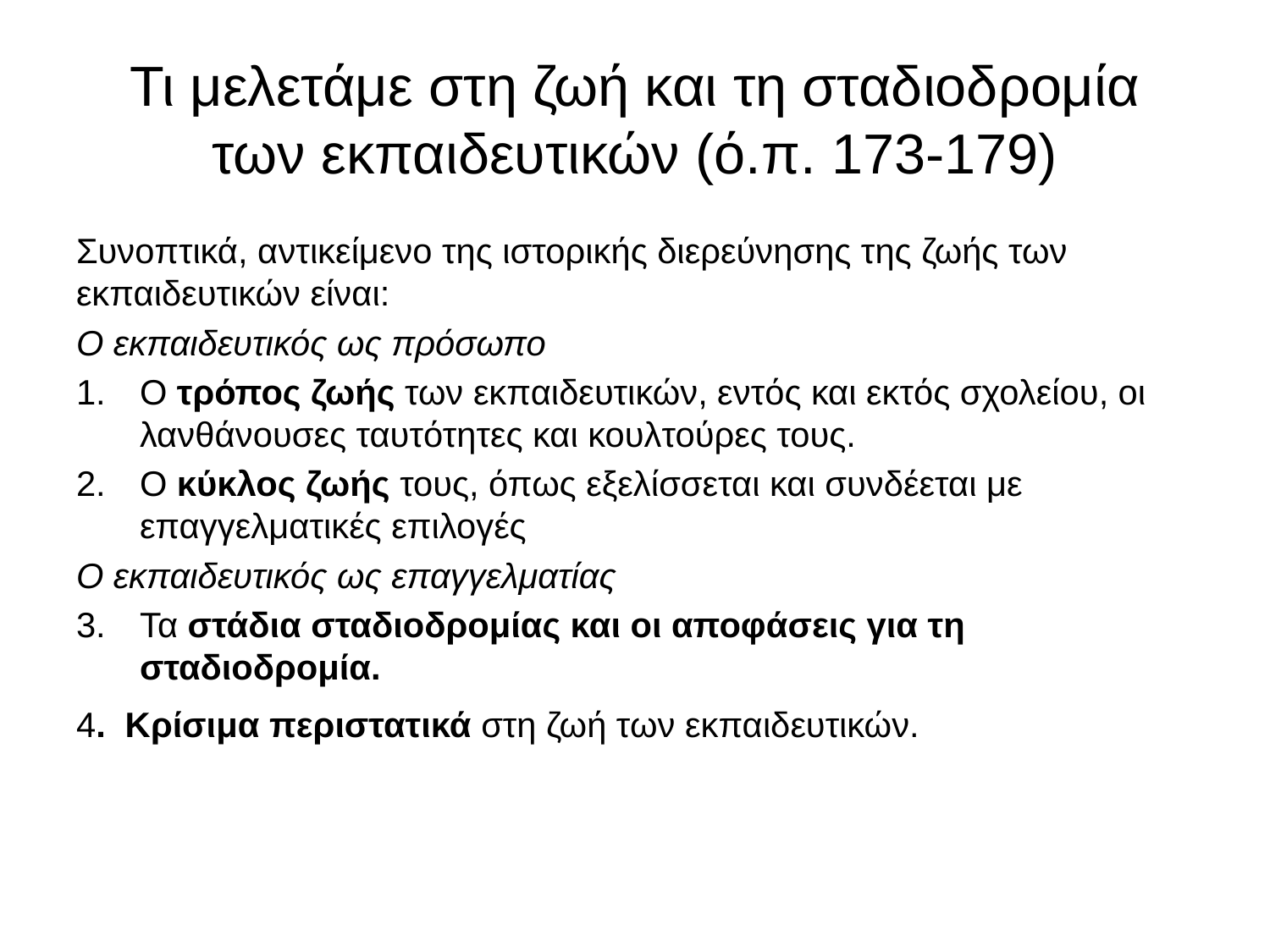

# Τι μελετάμε στη ζωή και τη σταδιοδρομία των εκπαιδευτικών (ό.π. 173-179)
Συνοπτικά, αντικείμενο της ιστορικής διερεύνησης της ζωής των εκπαιδευτικών είναι:
Ο εκπαιδευτικός ως πρόσωπο
Ο τρόπος ζωής των εκπαιδευτικών, εντός και εκτός σχολείου, οι λανθάνουσες ταυτότητες και κουλτούρες τους.
Ο κύκλος ζωής τους, όπως εξελίσσεται και συνδέεται με επαγγελματικές επιλογές
Ο εκπαιδευτικός ως επαγγελματίας
Τα στάδια σταδιοδρομίας και οι αποφάσεις για τη σταδιοδρομία.
4.  Κρίσιμα περιστατικά στη ζωή των εκπαιδευτικών.